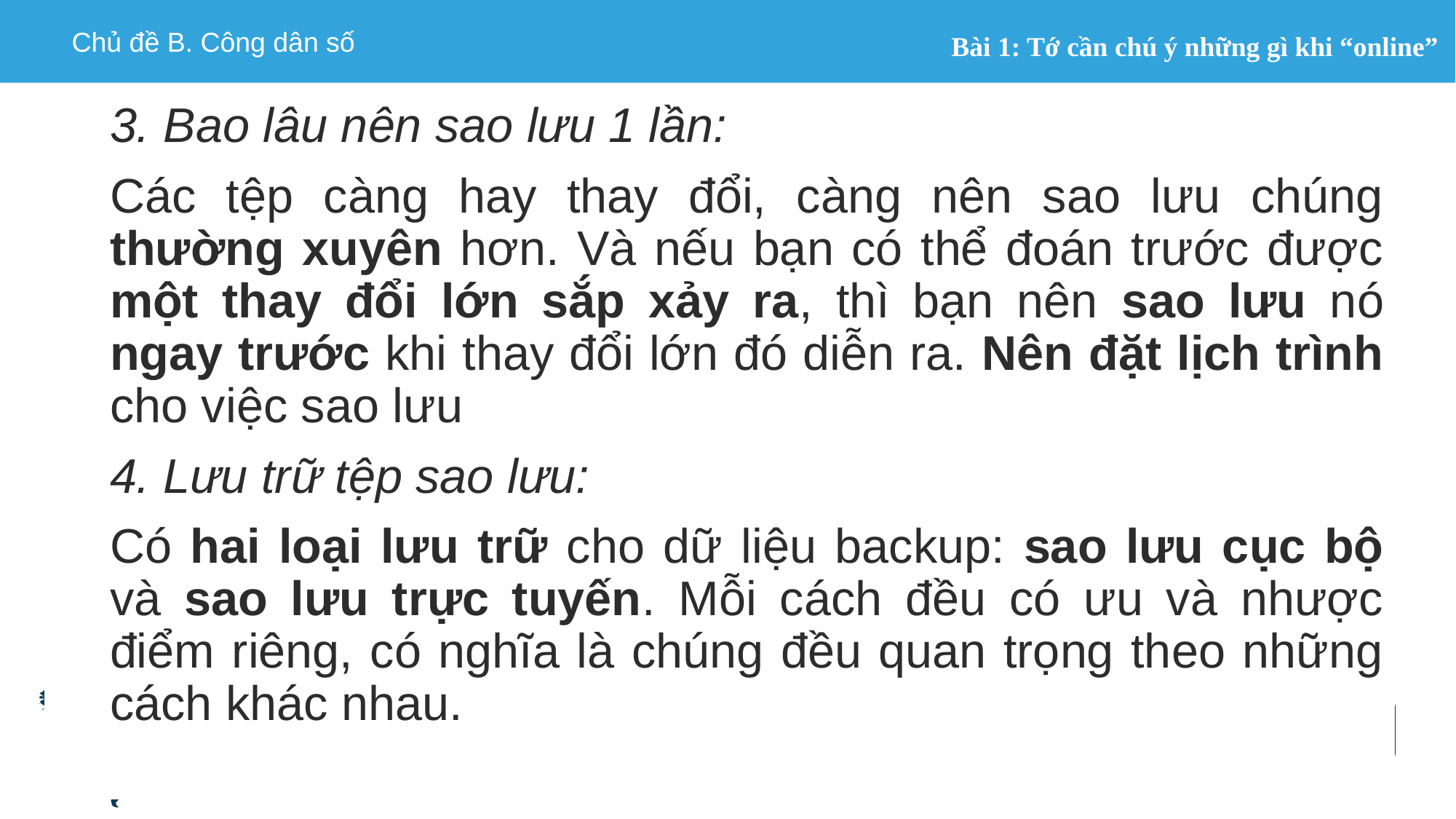

3. Bao lâu nên sao lưu 1 lần:
Các tệp càng hay thay đổi, càng nên sao lưu chúng thường xuyên hơn. Và nếu bạn có thể đoán trước được một thay đổi lớn sắp xảy ra, thì bạn nên sao lưu nó ngay trước khi thay đổi lớn đó diễn ra. Nên đặt lịch trình cho việc sao lưu
4. Lưu trữ tệp sao lưu:
Có hai loại lưu trữ cho dữ liệu backup: sao lưu cục bộ và sao lưu trực tuyến. Mỗi cách đều có ưu và nhược điểm riêng, có nghĩa là chúng đều quan trọng theo những cách khác nhau.